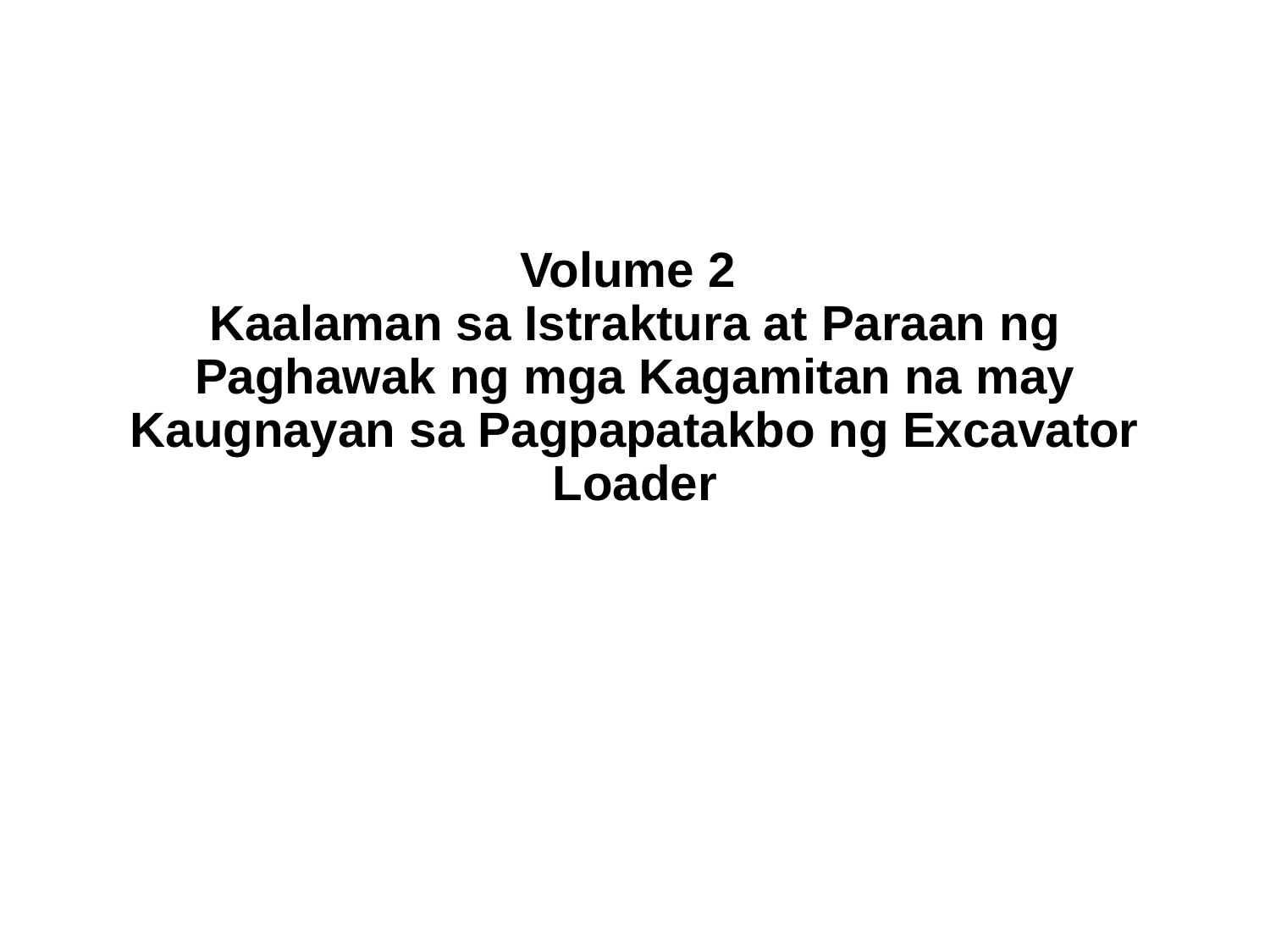

# Volume 2 Kaalaman sa Istraktura at Paraan ng Paghawak ng mga Kagamitan na may Kaugnayan sa Pagpapatakbo ng Excavator Loader